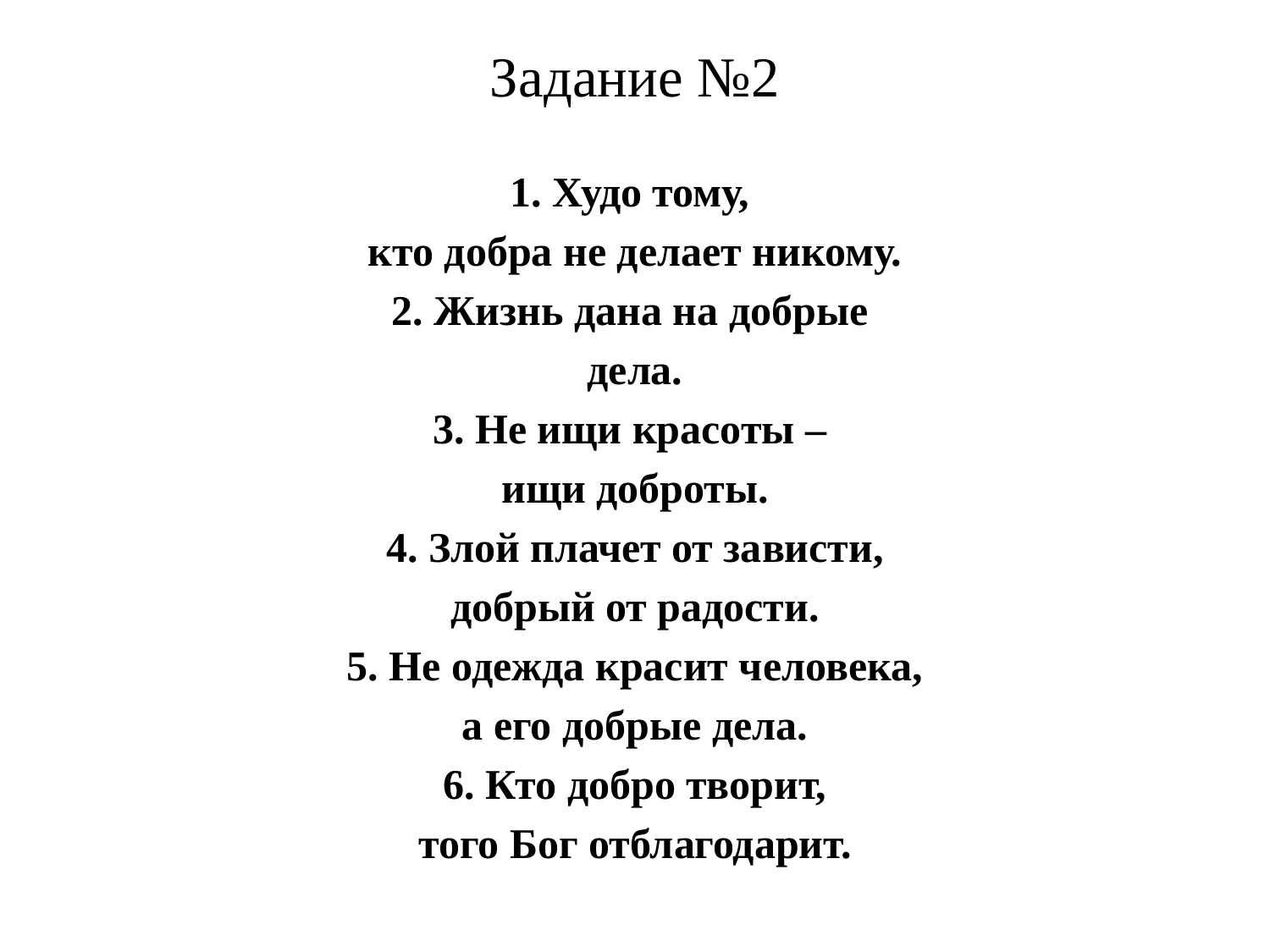

# Задание №2

1. Худо тому,
кто добра не делает никому.
2. Жизнь дана на добрые
дела.
3. Не ищи красоты –
ищи доброты.
4. Злой плачет от зависти,
добрый от радости.
5. Не одежда красит человека,
а его добрые дела.
6. Кто добро творит,
того Бог отблагодарит.